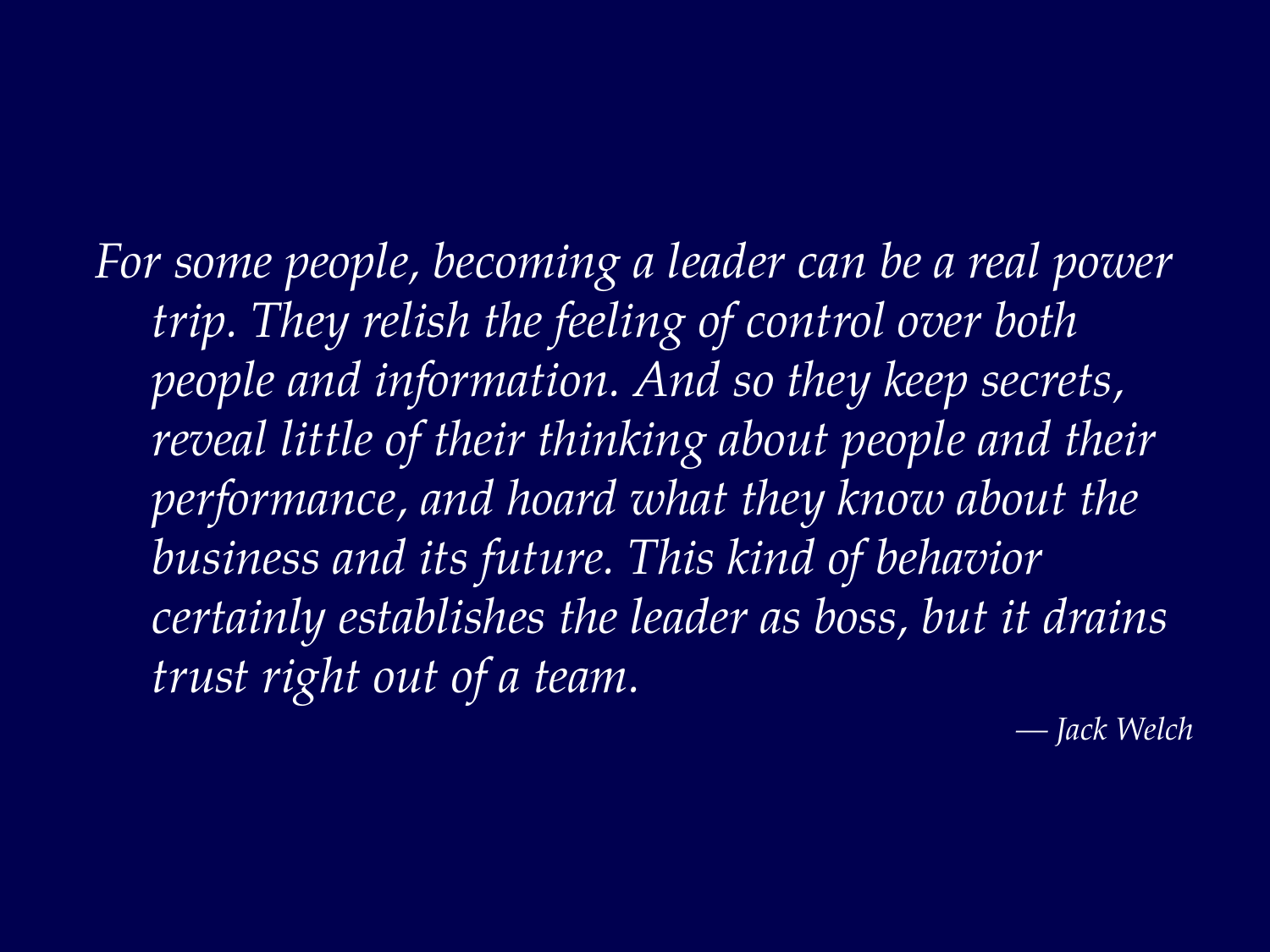

#
For some people, becoming a leader can be a real power trip. They relish the feeling of control over both people and information. And so they keep secrets, reveal little of their thinking about people and their performance, and hoard what they know about the business and its future. This kind of behavior certainly establishes the leader as boss, but it drains trust right out of a team.
— Jack Welch